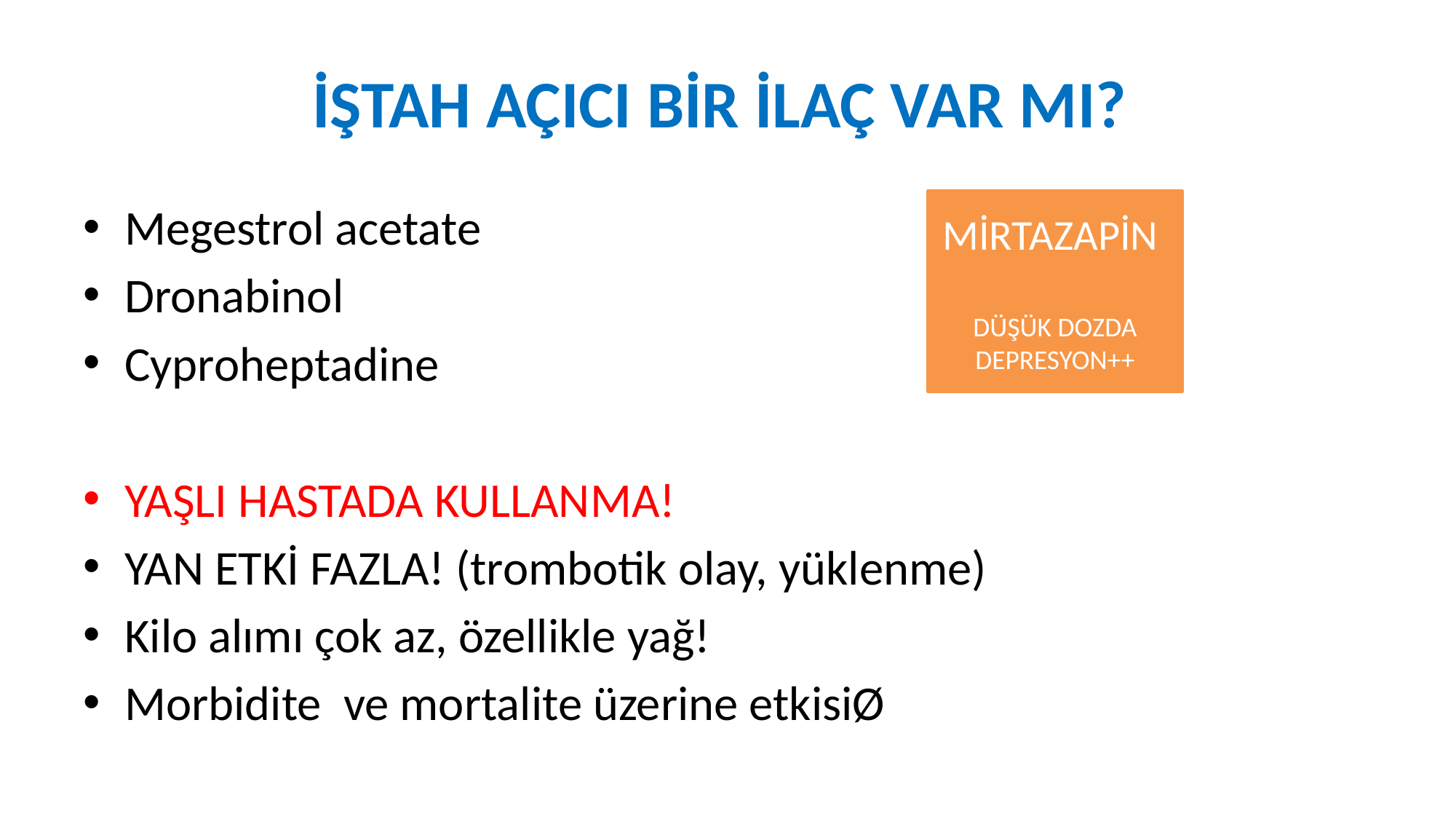

# İŞTAH AÇICI BİR İLAÇ VAR MI?
MİRTAZAPİN

DÜŞÜK DOZDA
DEPRESYON++
Megestrol acetate
Dronabinol
Cyproheptadine

YAŞLI HASTADA KULLANMA!
YAN ETKİ FAZLA! (trombotik olay, yüklenme)
Kilo alımı çok az, özellikle yağ!
Morbidite  ve mortalite üzerine etkisiØ